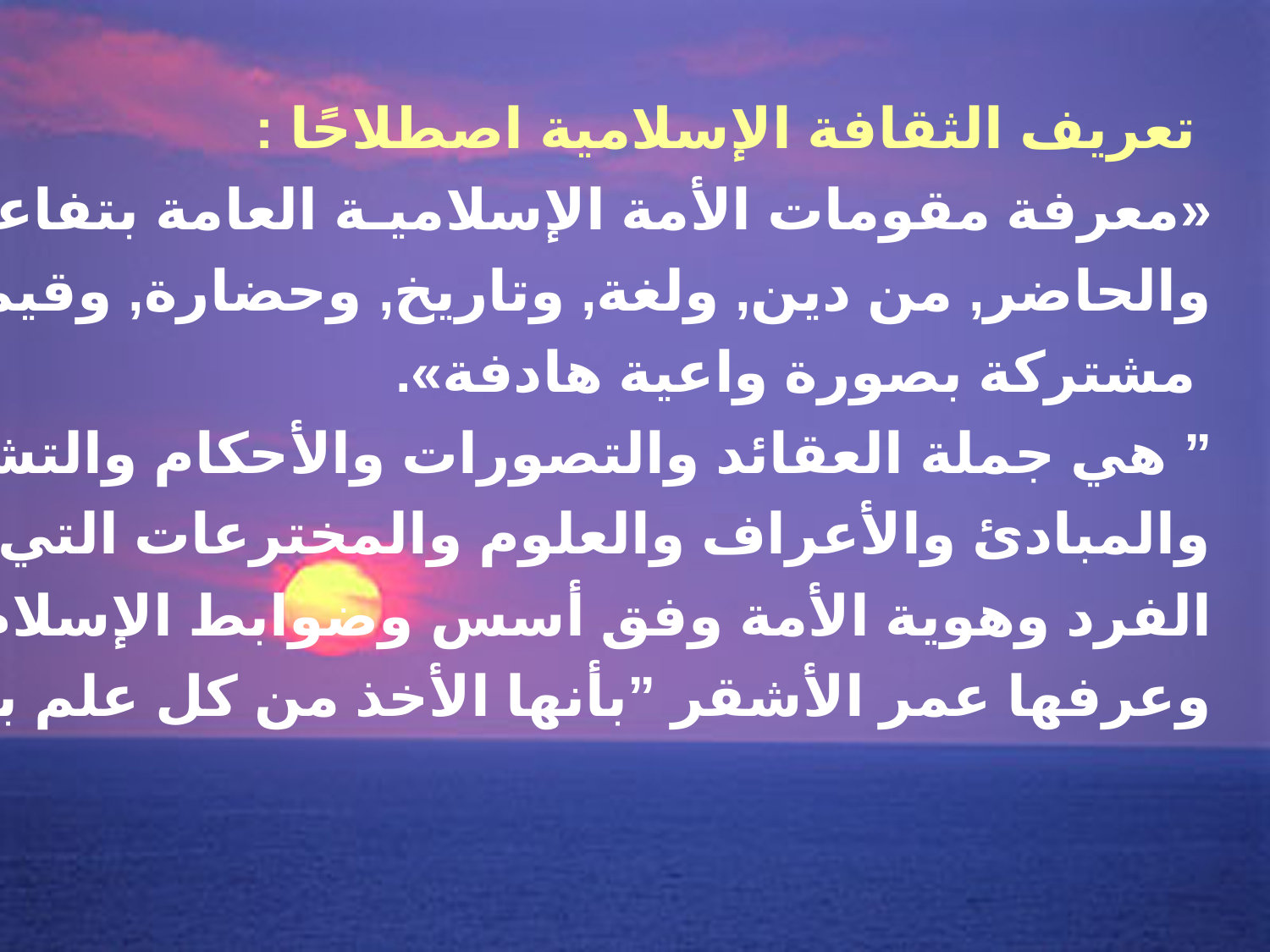

تعريف الثقافة الإسلامية اصطلاحًا :
«معرفة مقومات الأمة الإسلاميـة العامة بتفاعلاتها في الماضي
والحاضر, من دين, ولغة, وتاريخ, وحضارة, وقيم، وأهداف
 مشتركة بصورة واعية هادفة».
” هي جملة العقائد والتصورات والأحكام والتشريعات والقيم
والمبادئ والأعراف والعلوم والمخترعات التي تشكل شخصية
الفرد وهوية الأمة وفق أسس وضوابط الإسلام“
وعرفها عمر الأشقر ”بأنها الأخذ من كل علم بطرف“.